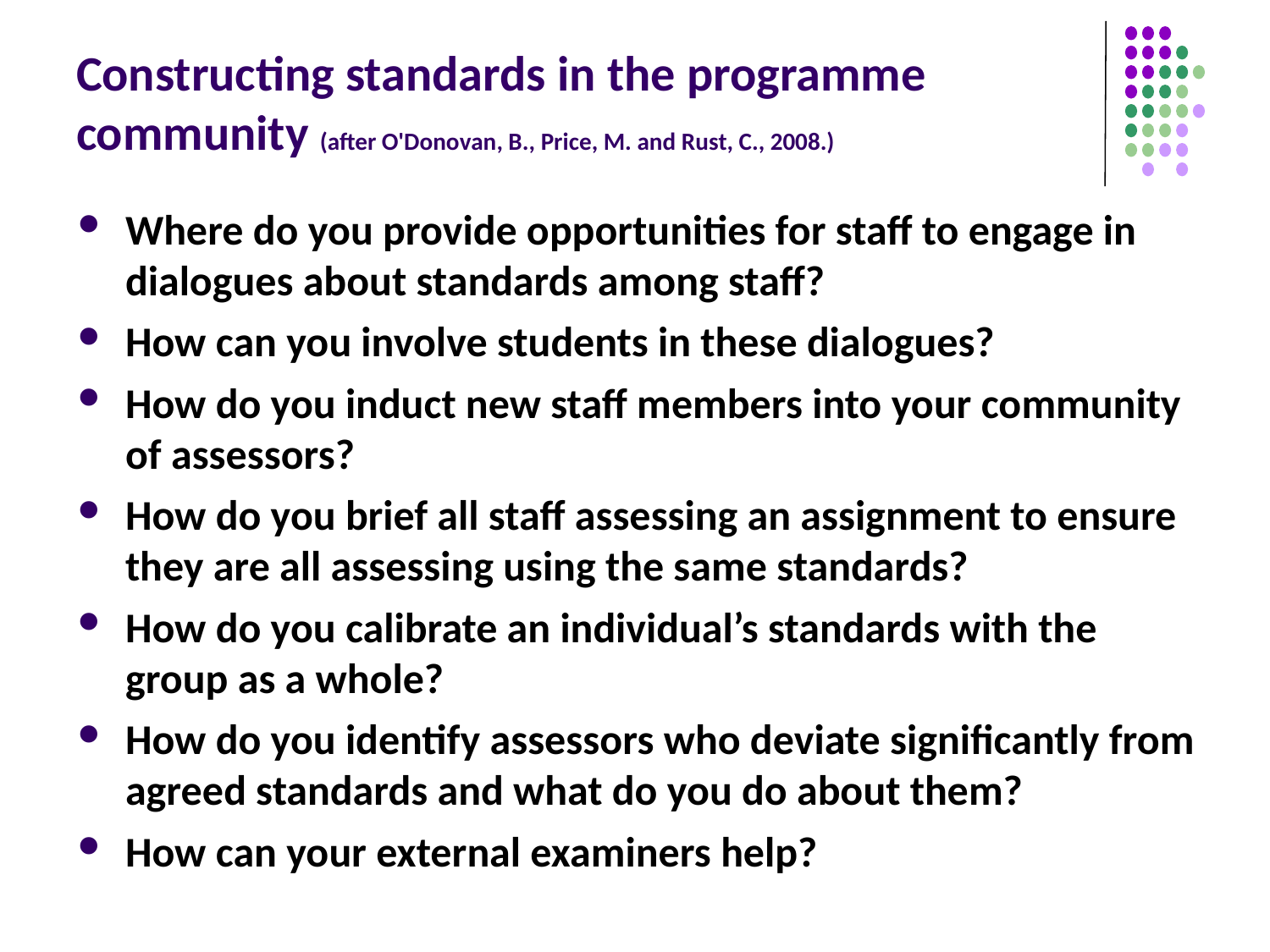

# Constructing standards in the programme community (after O'Donovan, B., Price, M. and Rust, C., 2008.)
Where do you provide opportunities for staff to engage in dialogues about standards among staff?
How can you involve students in these dialogues?
How do you induct new staff members into your community of assessors?
How do you brief all staff assessing an assignment to ensure they are all assessing using the same standards?
How do you calibrate an individual’s standards with the group as a whole?
How do you identify assessors who deviate significantly from agreed standards and what do you do about them?
How can your external examiners help?